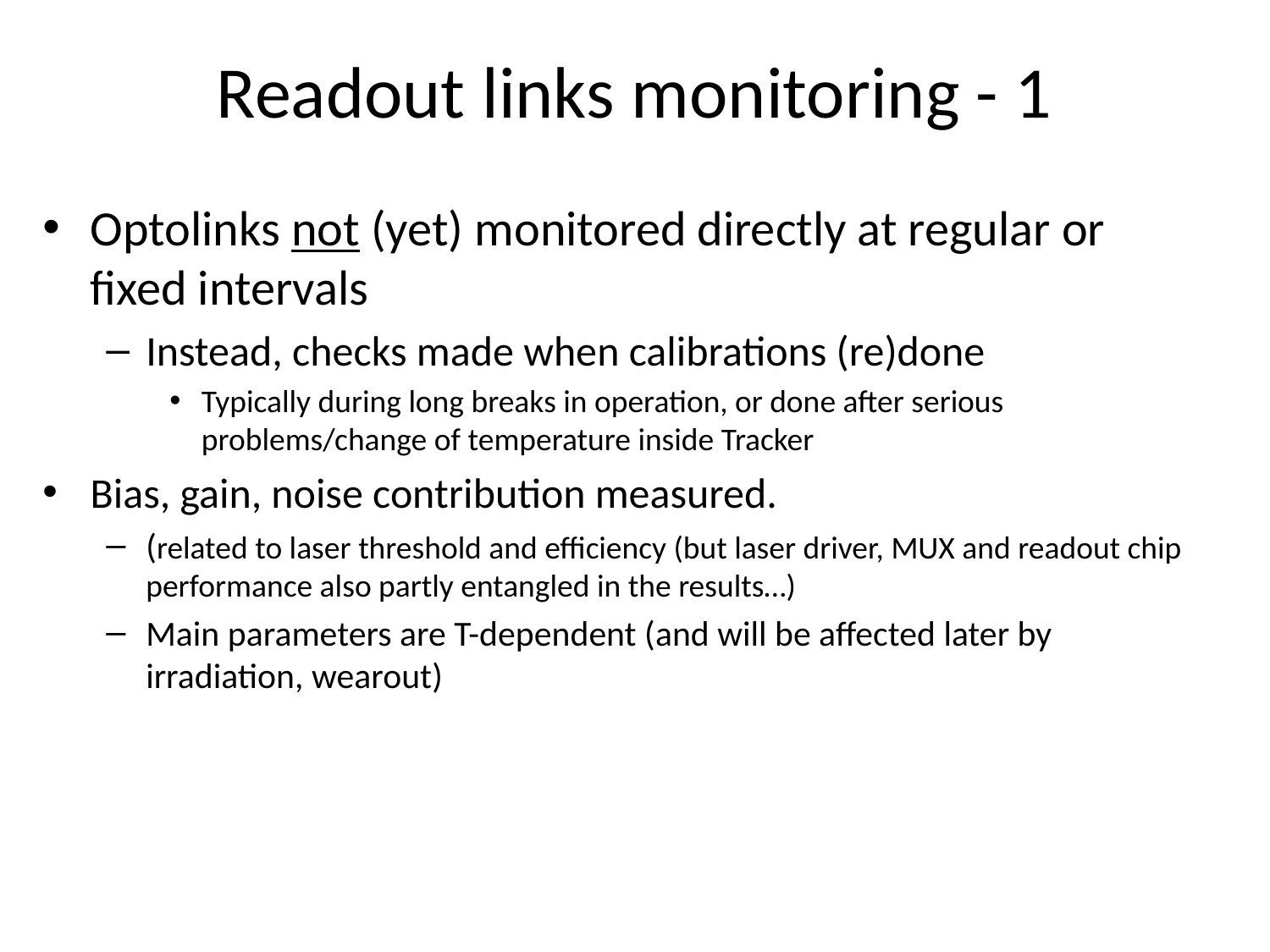

# Readout links monitoring - 1
Optolinks not (yet) monitored directly at regular or fixed intervals
Instead, checks made when calibrations (re)done
Typically during long breaks in operation, or done after serious problems/change of temperature inside Tracker
Bias, gain, noise contribution measured.
(related to laser threshold and efficiency (but laser driver, MUX and readout chip performance also partly entangled in the results…)
Main parameters are T-dependent (and will be affected later by irradiation, wearout)